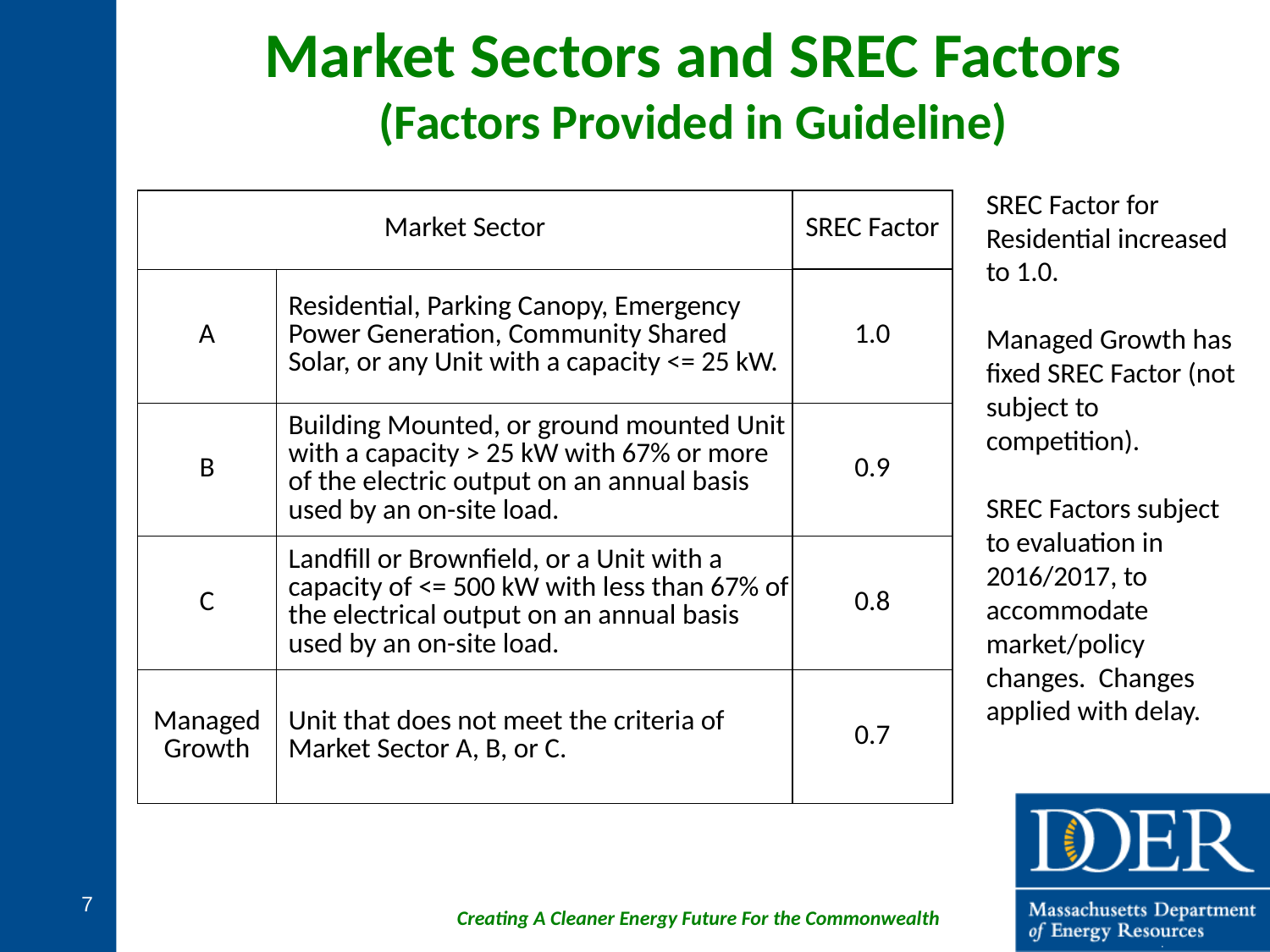

Market Sectors and SREC Factors
(Factors Provided in Guideline)
SREC Factor for Residential increased to 1.0.

Managed Growth has fixed SREC Factor (not subject to competition).

SREC Factors subject to evaluation in 2016/2017, to accommodate market/policy changes.  Changes applied with delay.
| Market Sector |  | SREC Factor |
| --- | --- | --- |
| A | Residential, Parking Canopy, Emergency Power Generation, Community Shared Solar, or any Unit with a capacity <= 25 kW. | 1.0 |
| B | Building Mounted, or ground mounted Unit with a capacity > 25 kW with 67% or more of the electric output on an annual basis used by an on-site load. | 0.9 |
| C | Landfill or Brownfield, or a Unit with a capacity of <= 500 kW with less than 67% of the electrical output on an annual basis used by an on-site load. | 0.8 |
| Managed Growth | Unit that does not meet the criteria of Market Sector A, B, or C. | 0.7 |
7